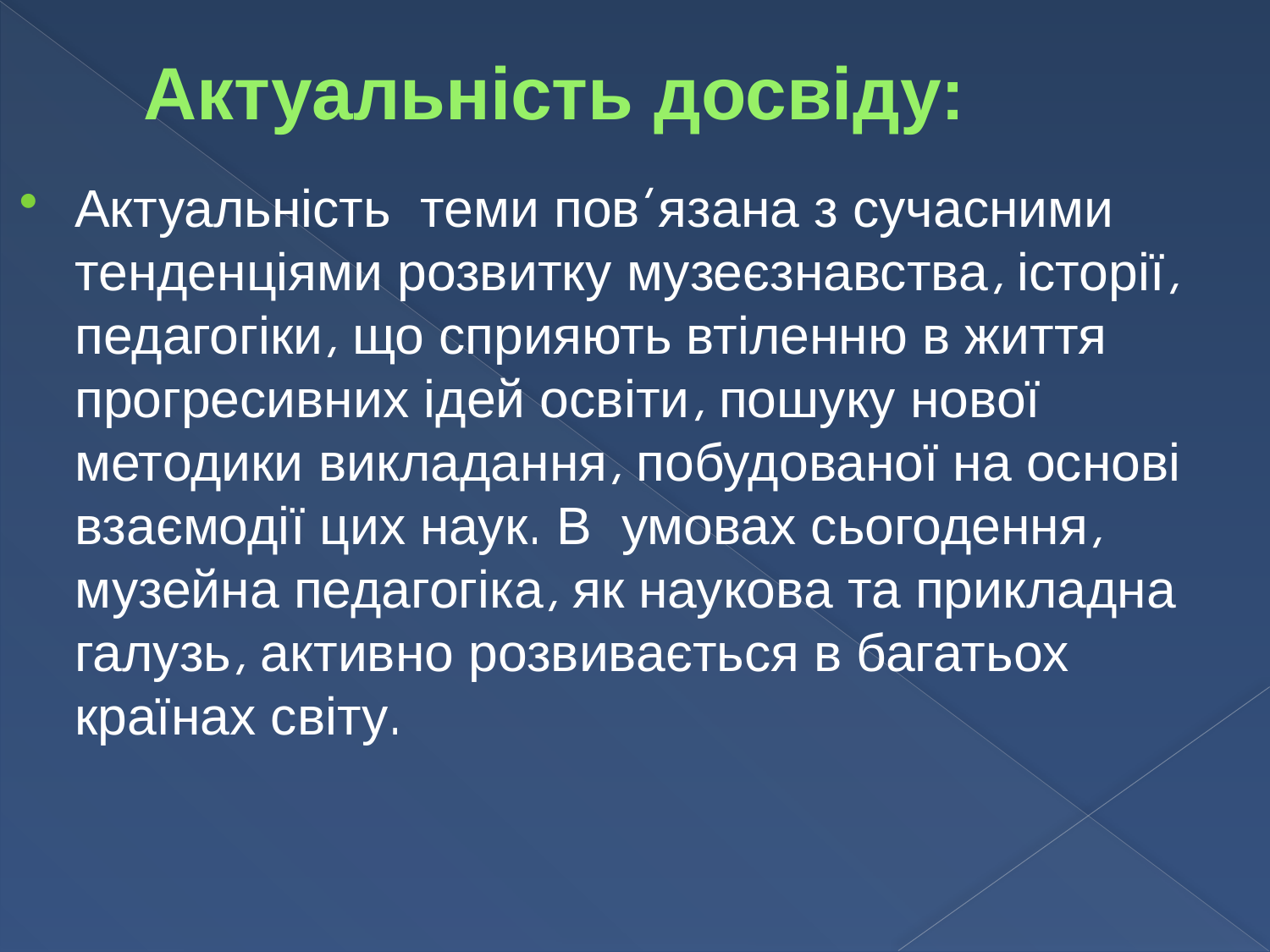

# Актуальність досвіду:
Актуальність  теми пов’язана з сучасними тенденціями розвитку музеєзнавства, історії, педагогіки, що сприяють втіленню в життя прогресивних ідей освіти, пошуку нової методики викладання, побудованої на основі  взаємодії цих наук. В  умовах сьогодення, музейна педагогіка, як наукова та прикладна галузь, активно розвивається в багатьох країнах світу.